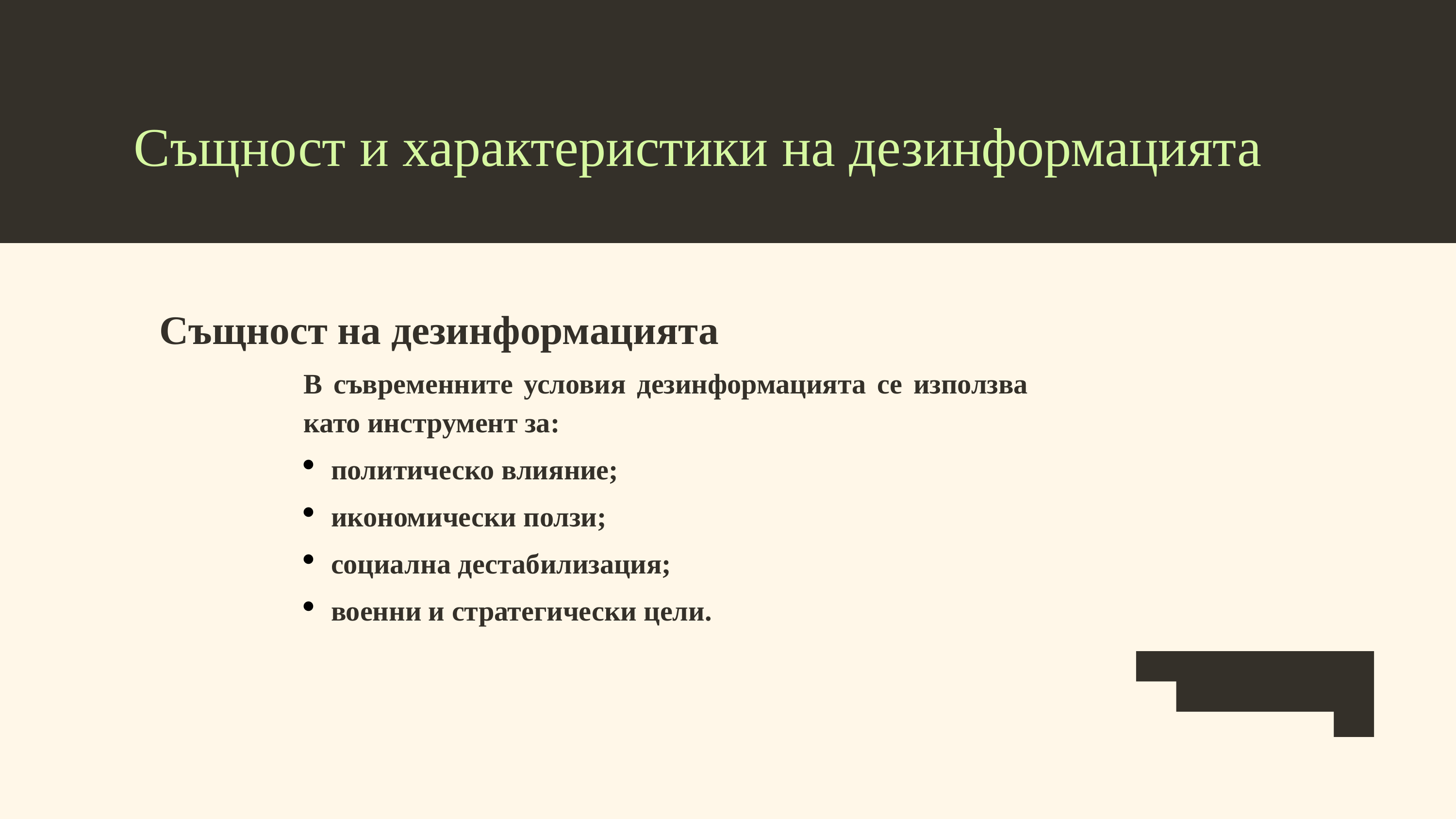

Същност и характеристики на дезинформацията
Същност на дезинформацията
В съвременните условия дезинформацията се използва като инструмент за:
политическо влияние;
икономически ползи;
социална дестабилизация;
военни и стратегически цели.